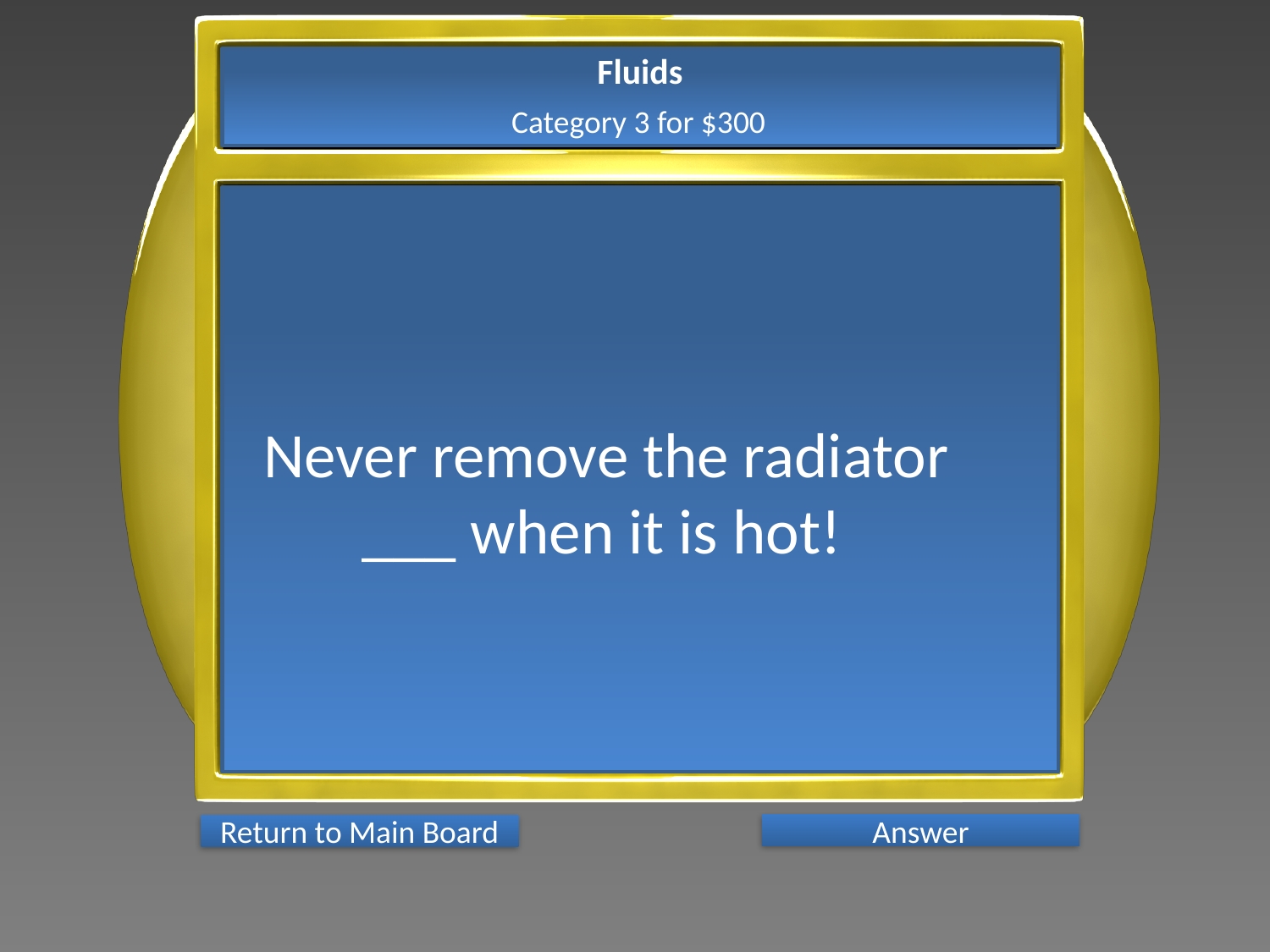

Fluids
Category 3 for $300

  Never remove the radiator             	___ when it is hot!
Answer
Return to Main Board